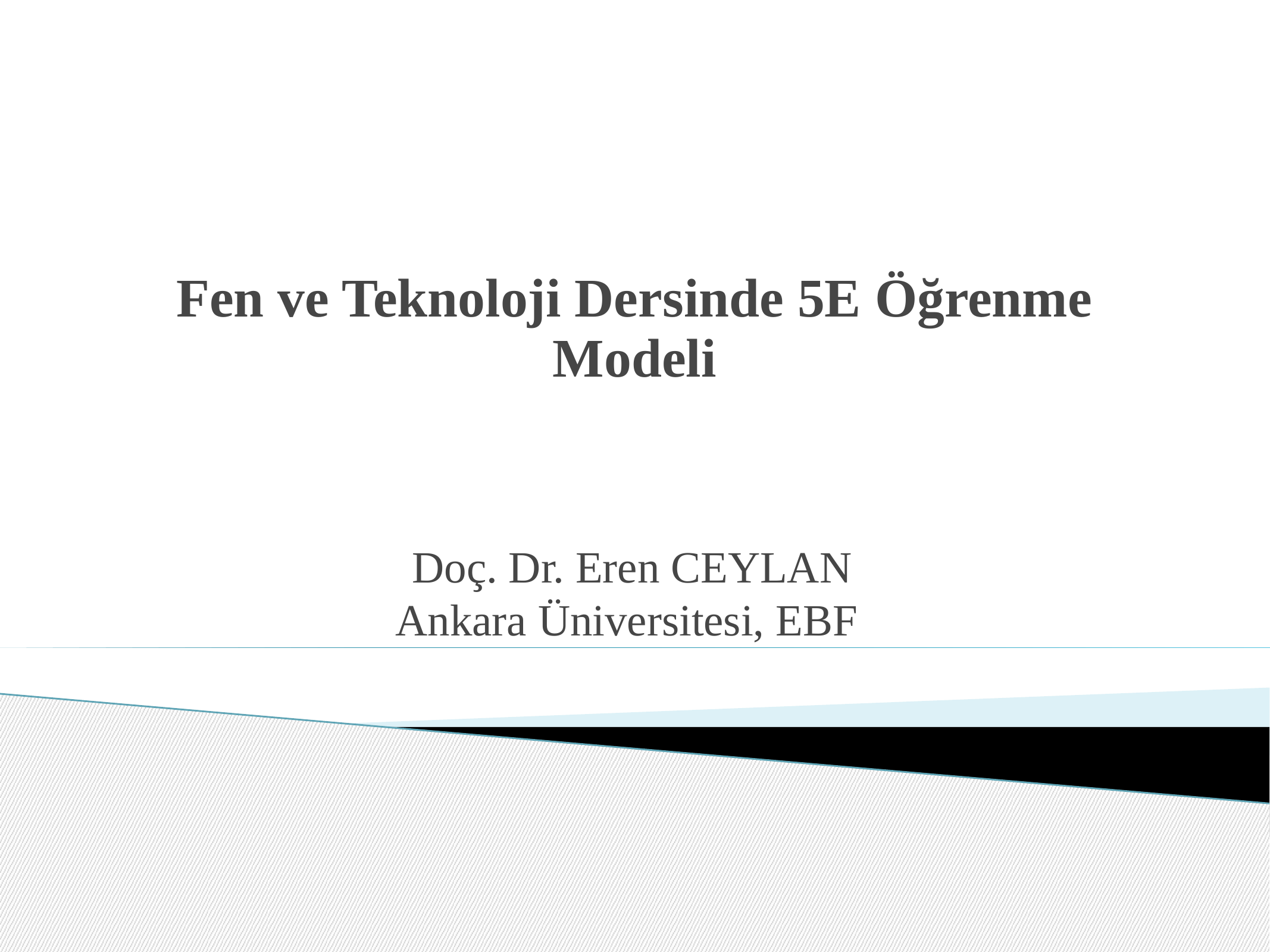

# Fen ve Teknoloji Dersinde 5E Öğrenme Modeli
Doç. Dr. Eren CEYLAN
Ankara Üniversitesi, EBF